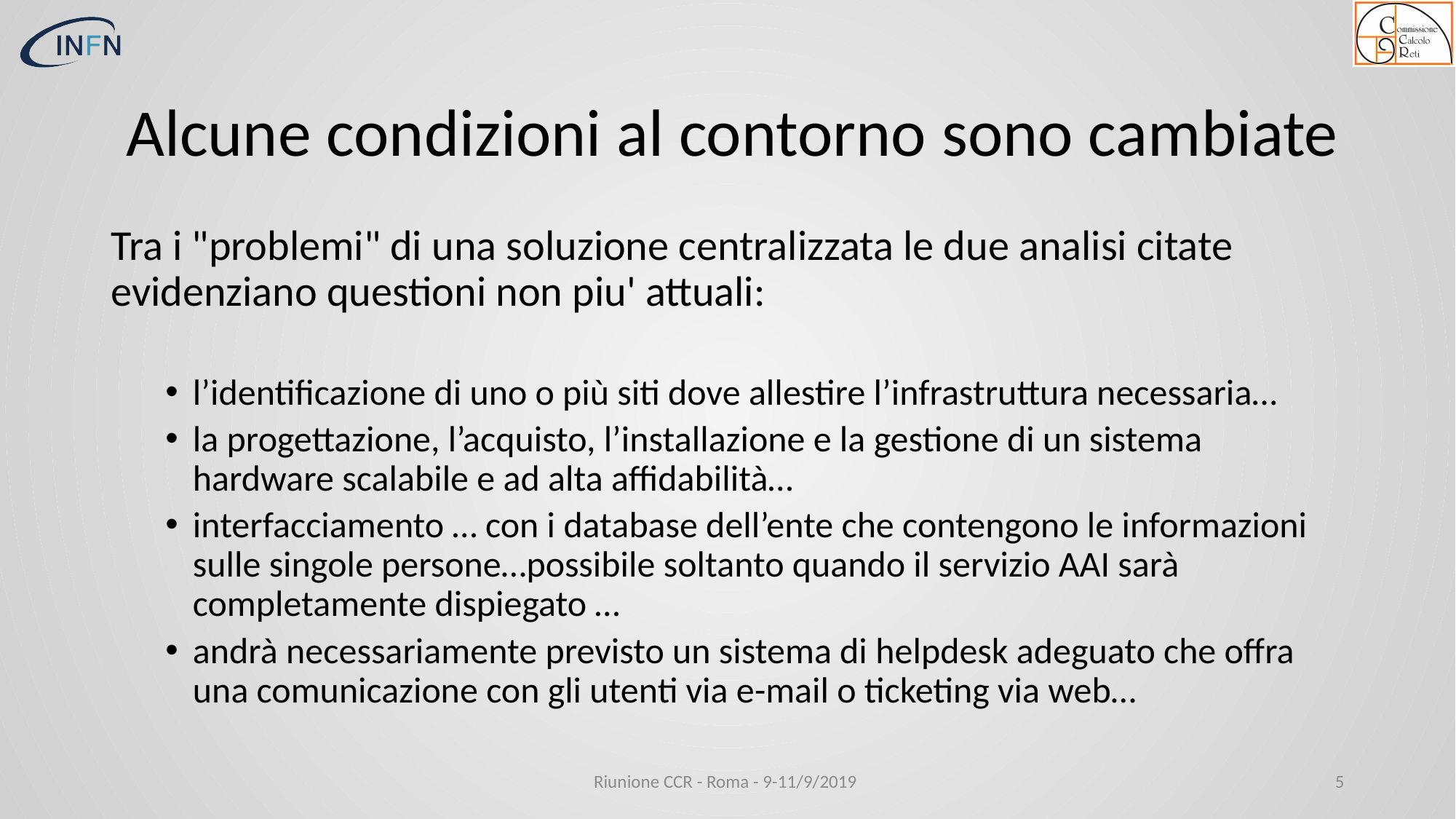

# Alcune condizioni al contorno sono cambiate
Tra i "problemi" di una soluzione centralizzata le due analisi citate evidenziano questioni non piu' attuali:
l’identificazione di uno o più siti dove allestire l’infrastruttura necessaria…
la progettazione, l’acquisto, l’installazione e la gestione di un sistema hardware scalabile e ad alta affidabilità…
interfacciamento … con i database dell’ente che contengono le informazioni sulle singole persone…possibile soltanto quando il servizio AAI sarà completamente dispiegato …
andrà necessariamente previsto un sistema di helpdesk adeguato che offra una comunicazione con gli utenti via e-mail o ticketing via web…

Riunione CCR - Roma - 9-11/9/2019
5